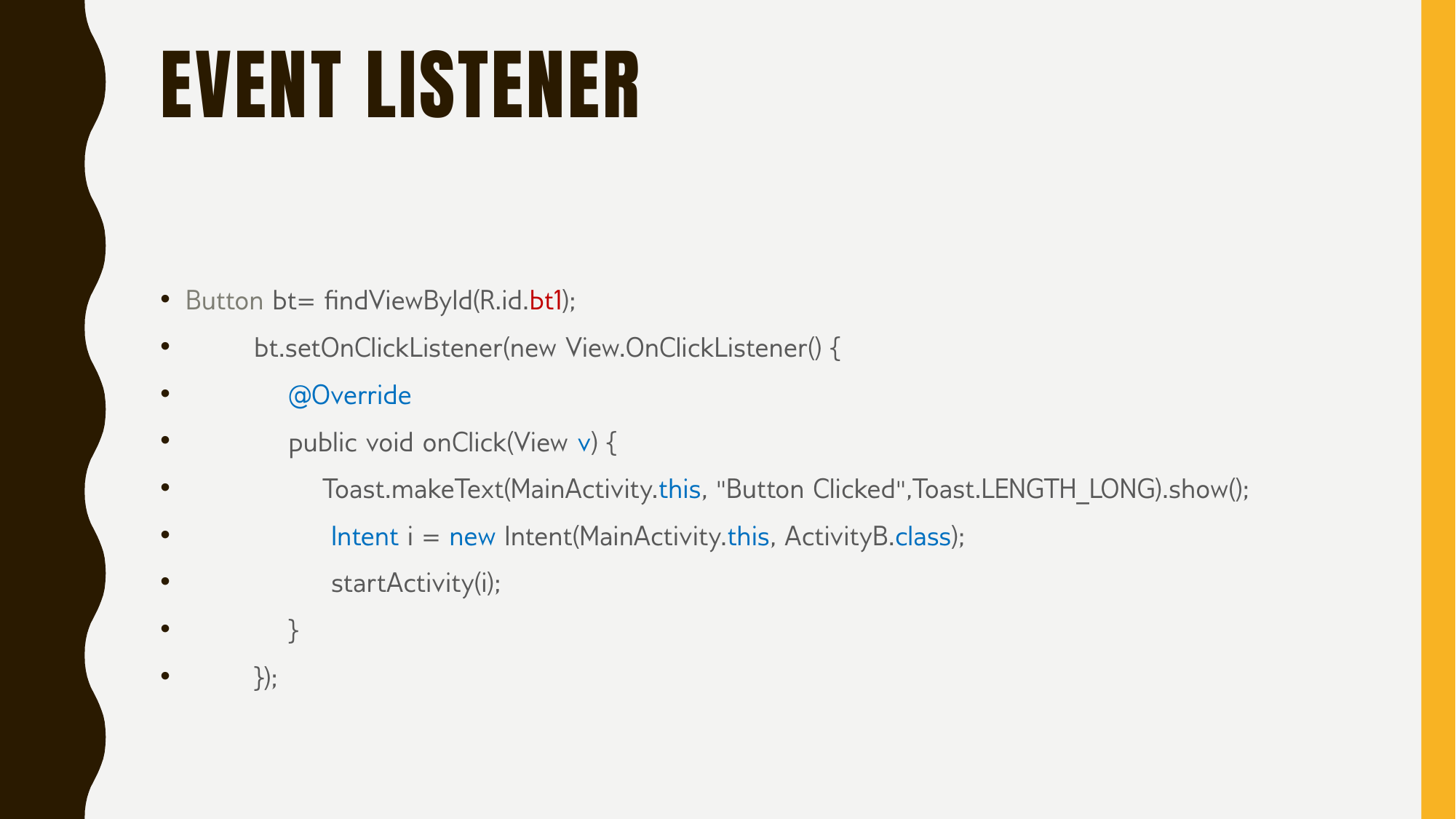

# Event Listener
Button bt= findViewById(R.id.bt1);
        bt.setOnClickListener(new View.OnClickListener() {
            @Override
            public void onClick(View v) {
                Toast.makeText(MainActivity.this, "Button Clicked",Toast.LENGTH_LONG).show();
                 Intent i = new Intent(MainActivity.this, ActivityB.class);
                 startActivity(i);
            }
        });